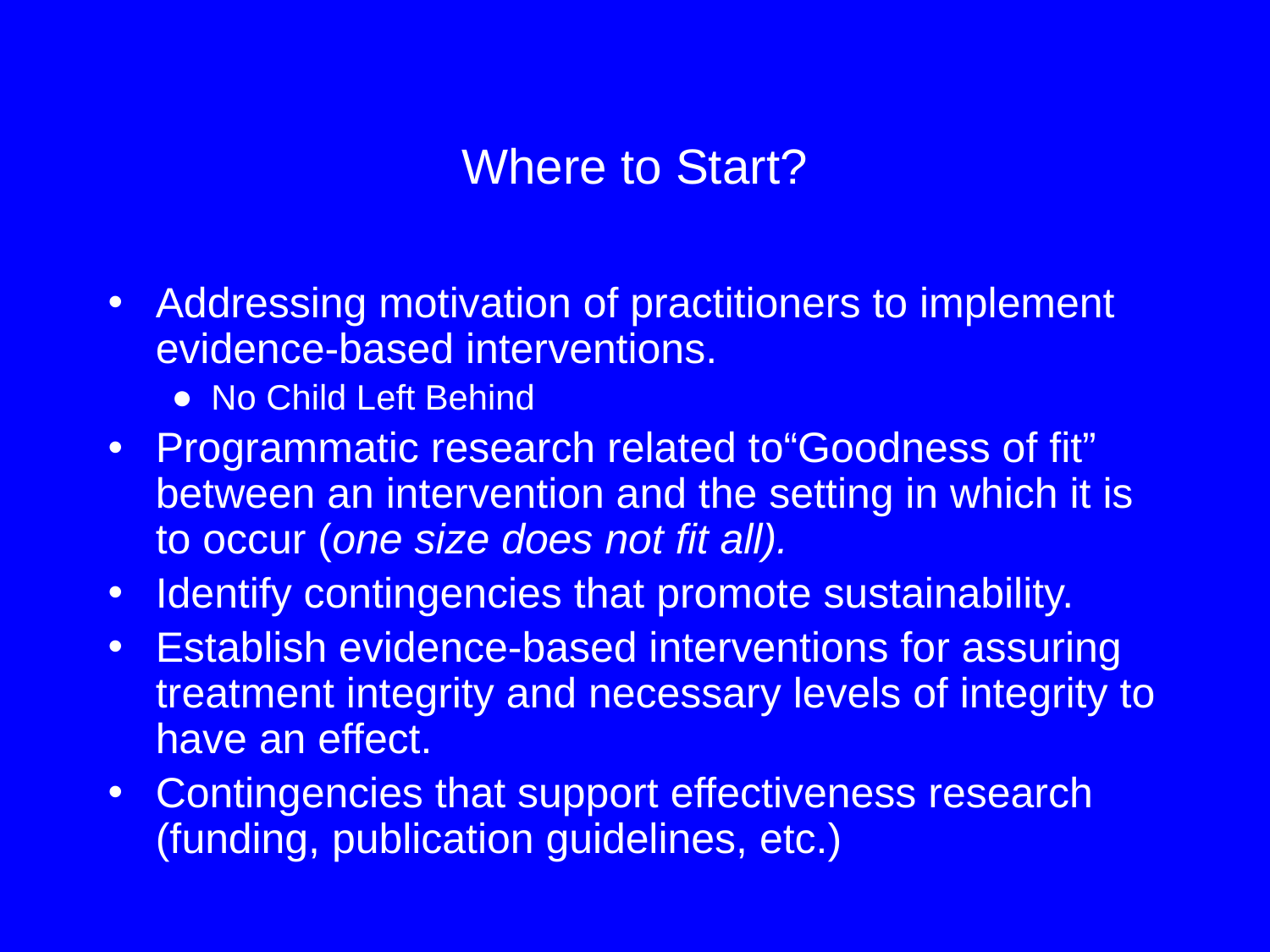

# Where to Start?
Addressing motivation of practitioners to implement evidence-based interventions.
No Child Left Behind
Programmatic research related to“Goodness of fit” between an intervention and the setting in which it is to occur (one size does not fit all).
Identify contingencies that promote sustainability.
Establish evidence-based interventions for assuring treatment integrity and necessary levels of integrity to have an effect.
Contingencies that support effectiveness research (funding, publication guidelines, etc.)